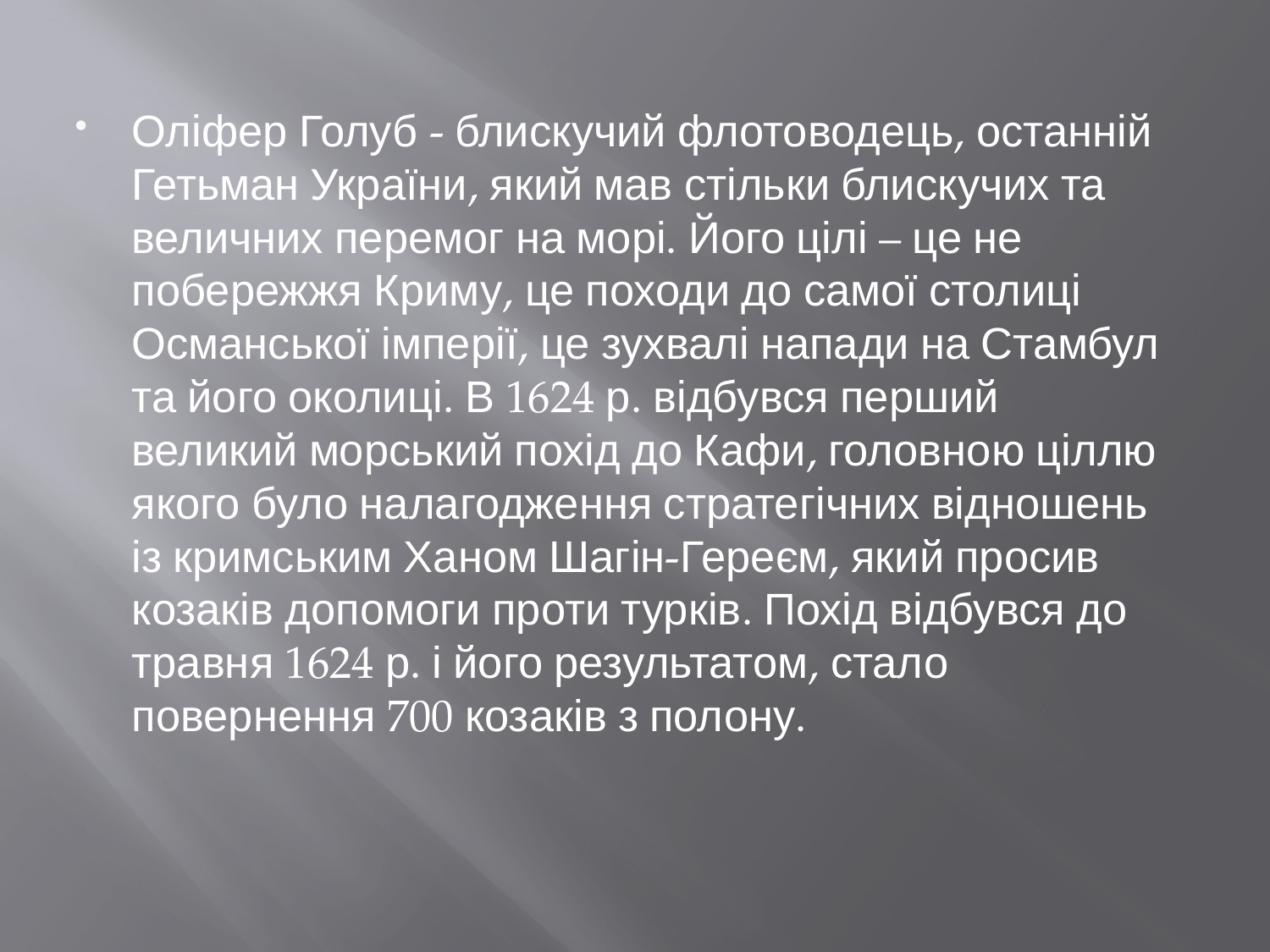

Оліфер Голуб - блискучий флотоводець, останній Гетьман України, який мав стільки блискучих та величних перемог на морі. Його цілі – це не побережжя Криму, це походи до самої столиці Османської імперії, це зухвалі напади на Стамбул та його околиці. В 1624 р. відбувся перший великий морський похід до Кафи, головною ціллю якого було налагодження стратегічних відношень із кримським Ханом Шагін-Гереєм, який просив козаків допомоги проти турків. Похід відбувся до травня 1624 р. і його результатом, стало повернення 700 козаків з полону.